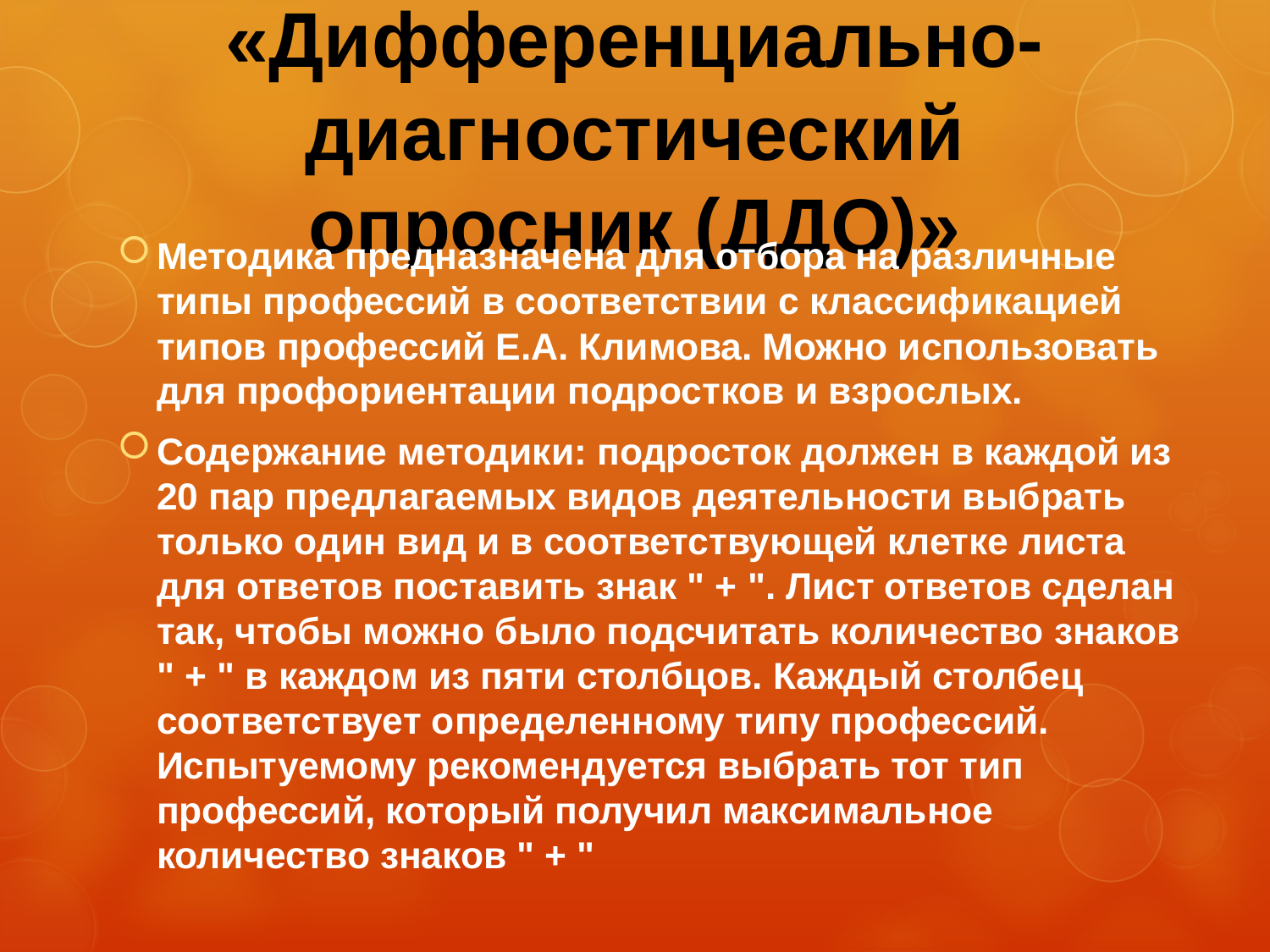

# «Дифференциально-диагностический опросник (ДДО)»
Методика предназначена для отбора на различные типы профессий в соответствии с классификацией типов профессий Е.А. Климова. Можно использовать для профориентации подростков и взрослых.
Содержание методики: подросток должен в каждой из 20 пар предлагаемых видов деятельности выбрать только один вид и в соответствующей клетке листа для ответов поставить знак " + ". Лист ответов сделан так, чтобы можно было подсчитать количество знаков " + " в каждом из пяти столбцов. Каждый столбец соответствует определенному типу профессий. Испытуемому рекомендуется выбрать тот тип профессий, который получил максимальное количество знаков " + "